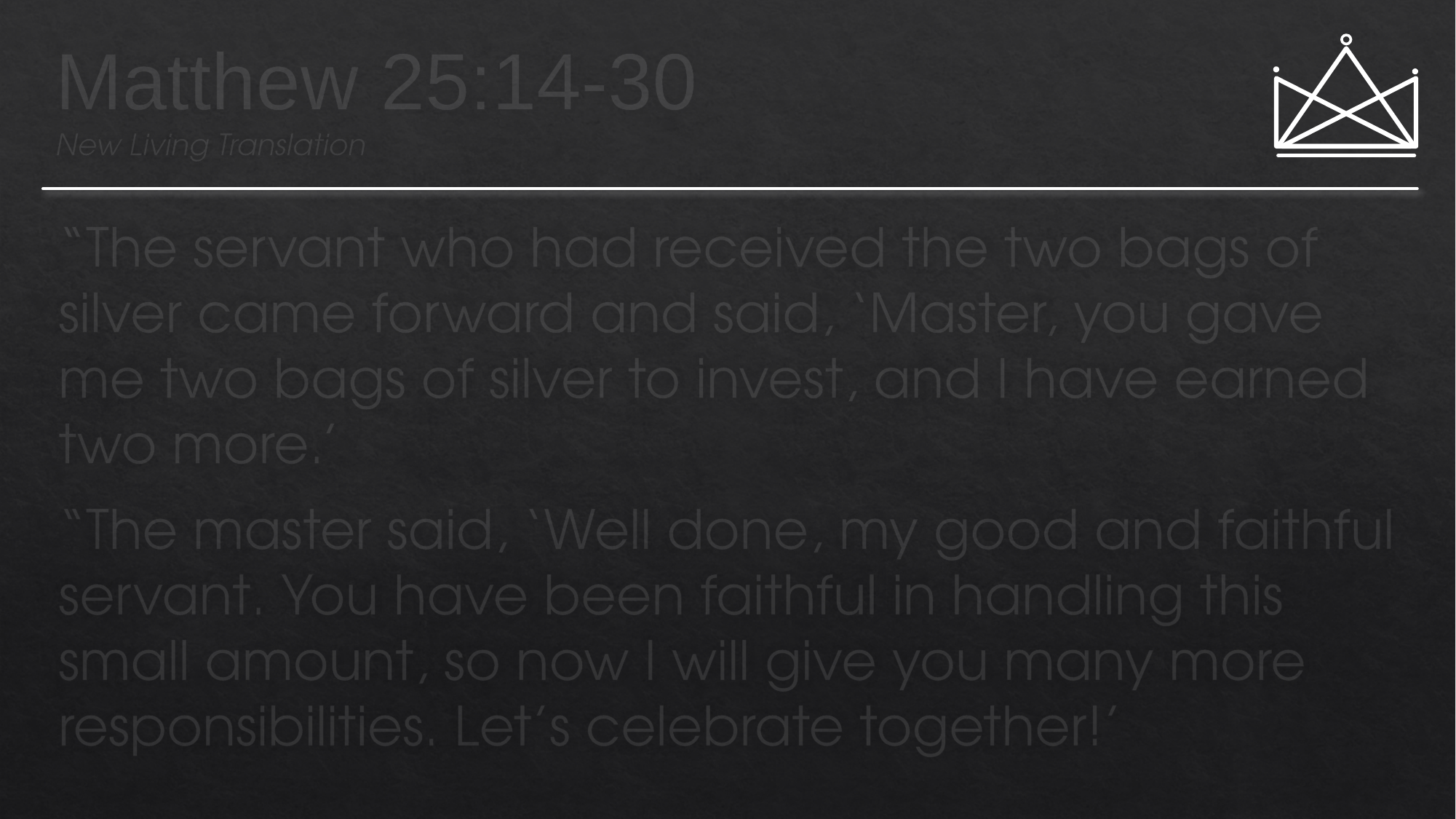

# Matthew 25:14-30 New Living Translation

“The servant who had received the two bags of silver came forward and said, ‘Master, you gave me two bags of silver to invest, and I have earned two more.’
“The master said, ‘Well done, my good and faithful servant. You have been faithful in handling this small amount, so now I will give you many more responsibilities. Let’s celebrate together!’